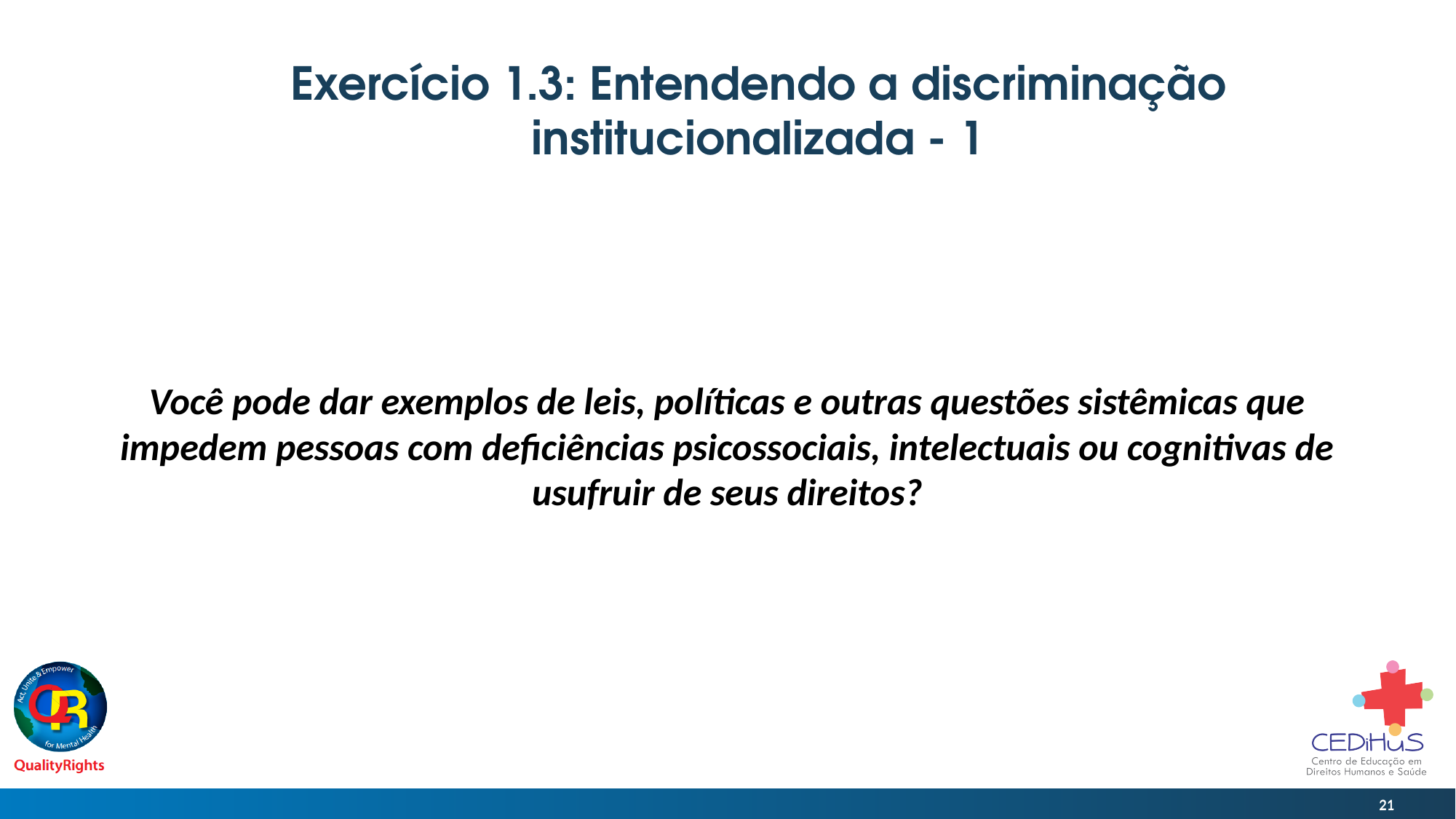

# Exercício 1.3: Entendendo a discriminação institucionalizada - 1

Você pode dar exemplos de leis, políticas e outras questões sistêmicas que impedem pessoas com deficiências psicossociais, intelectuais ou cognitivas de usufruir de seus direitos?
21